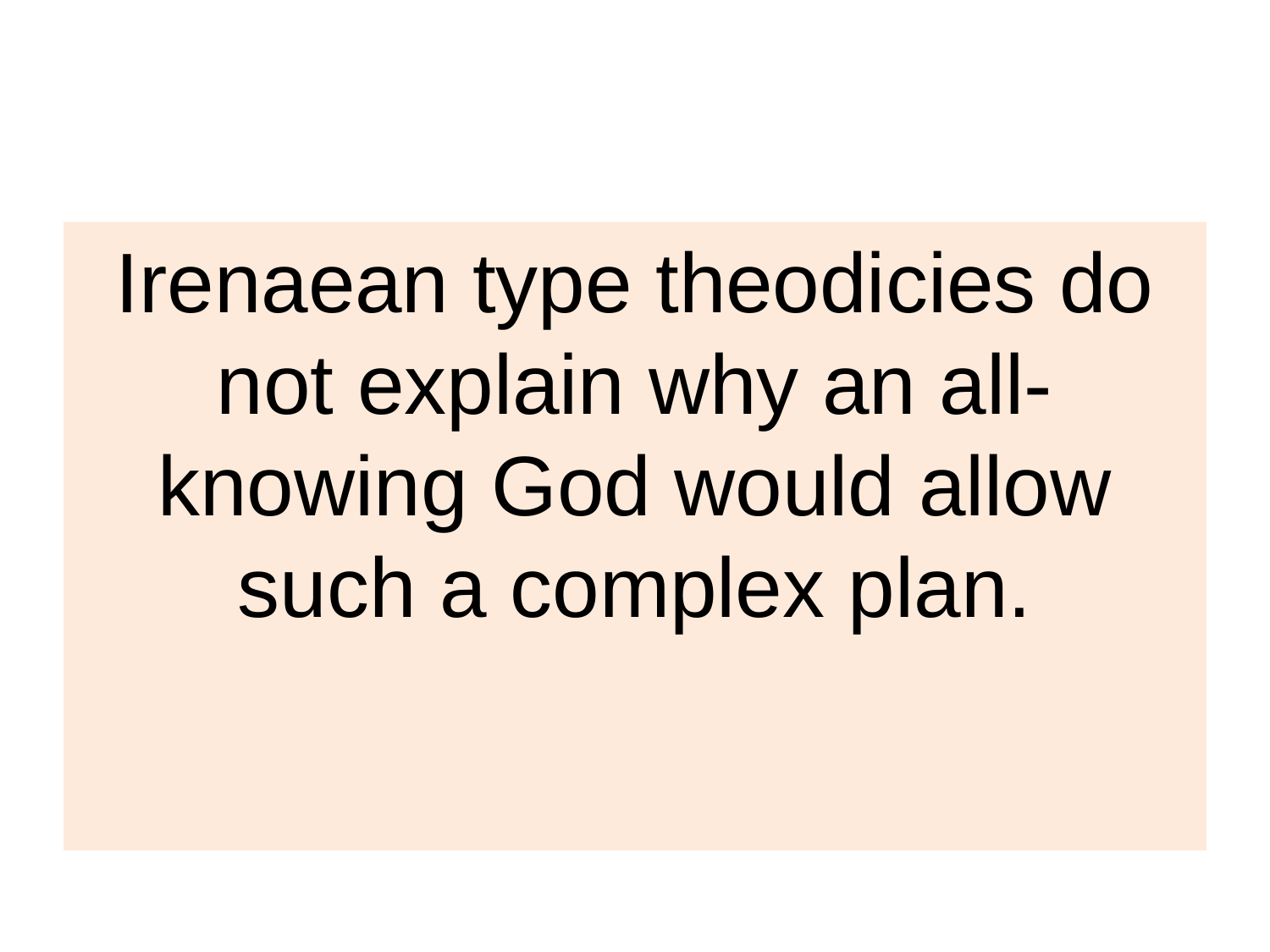

Irenaean type theodicies do not explain why an all-knowing God would allow such a complex plan.